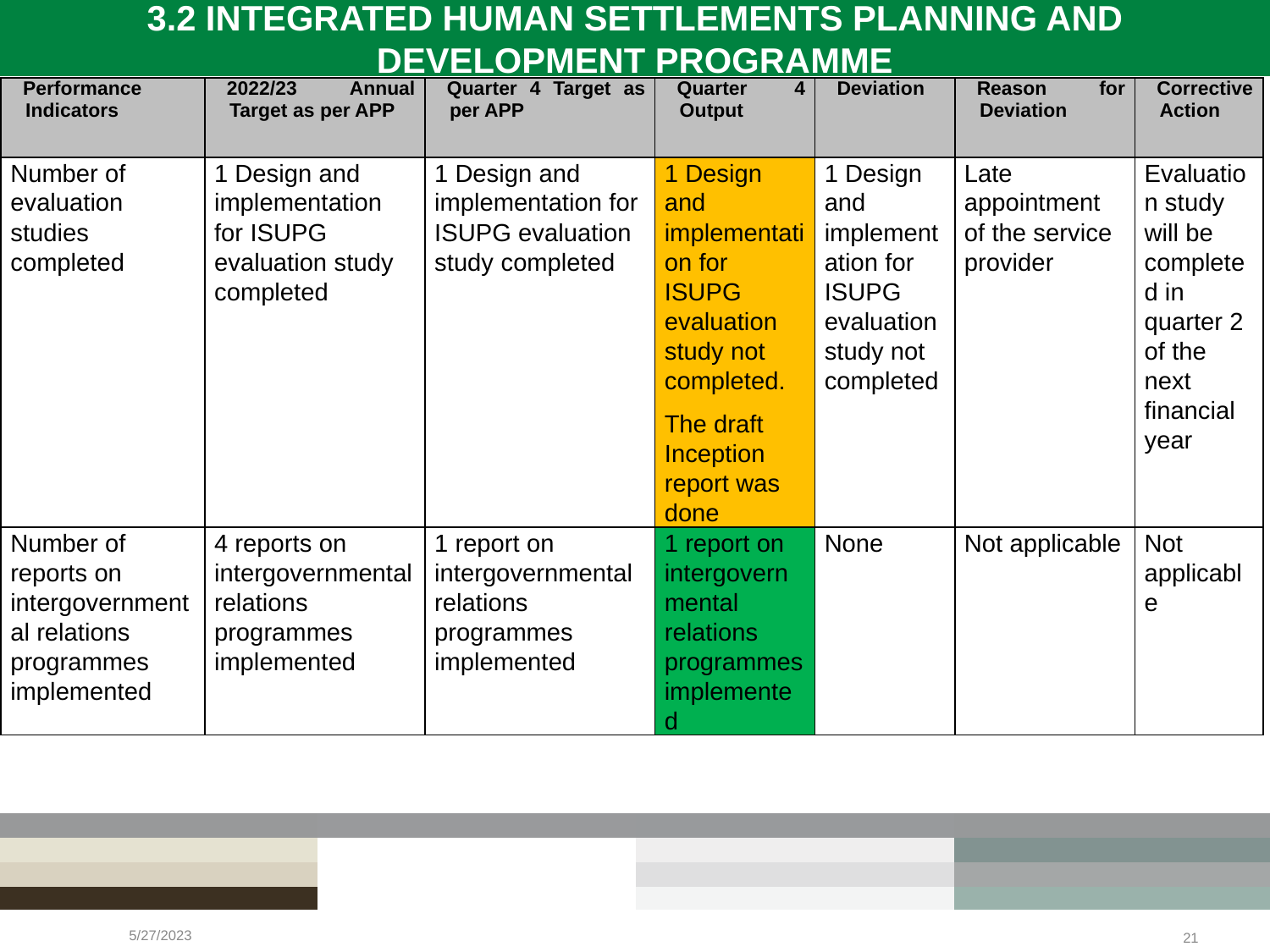

3.2 INTEGRATED HUMAN SETTLEMENTS PLANNING AND DEVELOPMENT PROGRAMME
| Performance Indicators | 2022/23 Annual Target as per APP | Quarter 4 Target as per APP | Quarter 4 Output | Deviation | Reason for Deviation | Corrective Action |
| --- | --- | --- | --- | --- | --- | --- |
| Number of evaluation studies completed | 1 Design and implementation for ISUPG evaluation study completed | 1 Design and implementation for ISUPG evaluation study completed | 1 Design and implementation for ISUPG evaluation study not completed. The draft Inception report was done | 1 Design and implementation for ISUPG evaluation study not completed | Late appointment of the service provider | Evaluation study will be completed in quarter 2 of the next financial year |
| Number of reports on intergovernmental relations programmes implemented | 4 reports on intergovernmental relations programmes implemented | 1 report on intergovernmental relations programmes implemented | 1 report on intergovernmental relations programmes implemented | None | Not applicable | Not applicable |

5/27/2023

21